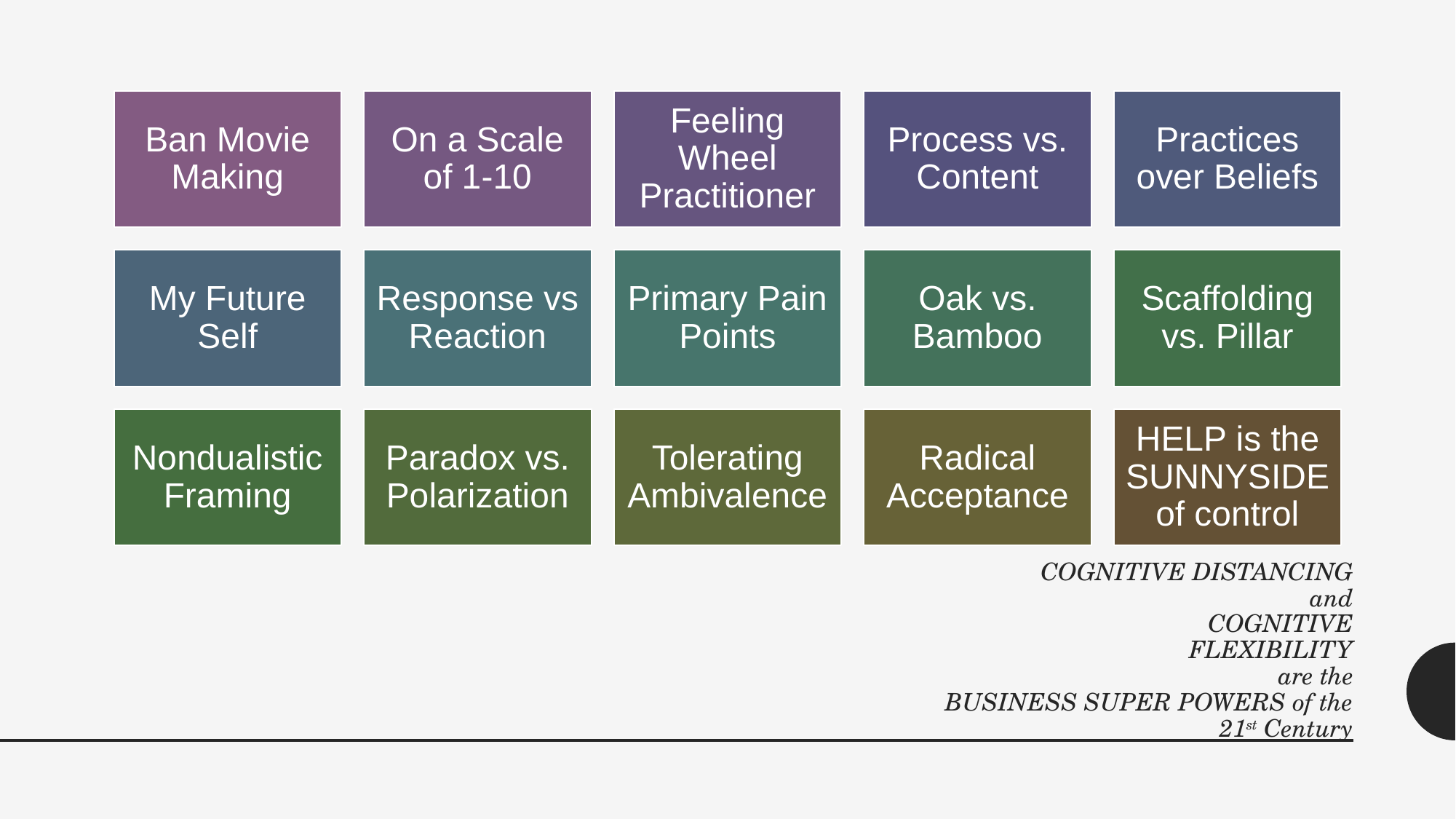

Ban Movie Making
On a Scale of 1-10
Feeling Wheel Practitioner
Process vs. Content
Practices over Beliefs
My Future Self
Response vs Reaction
Primary Pain Points
Oak vs. Bamboo
Scaffolding vs. Pillar
Nondualistic Framing
Paradox vs. Polarization
Tolerating Ambivalence
Radical Acceptance
HELP is the SUNNYSIDE of control
# COGNITIVE DISTANCING and COGNITIVE FLEXIBILITY are the BUSINESS SUPER POWERS of the 21st Century